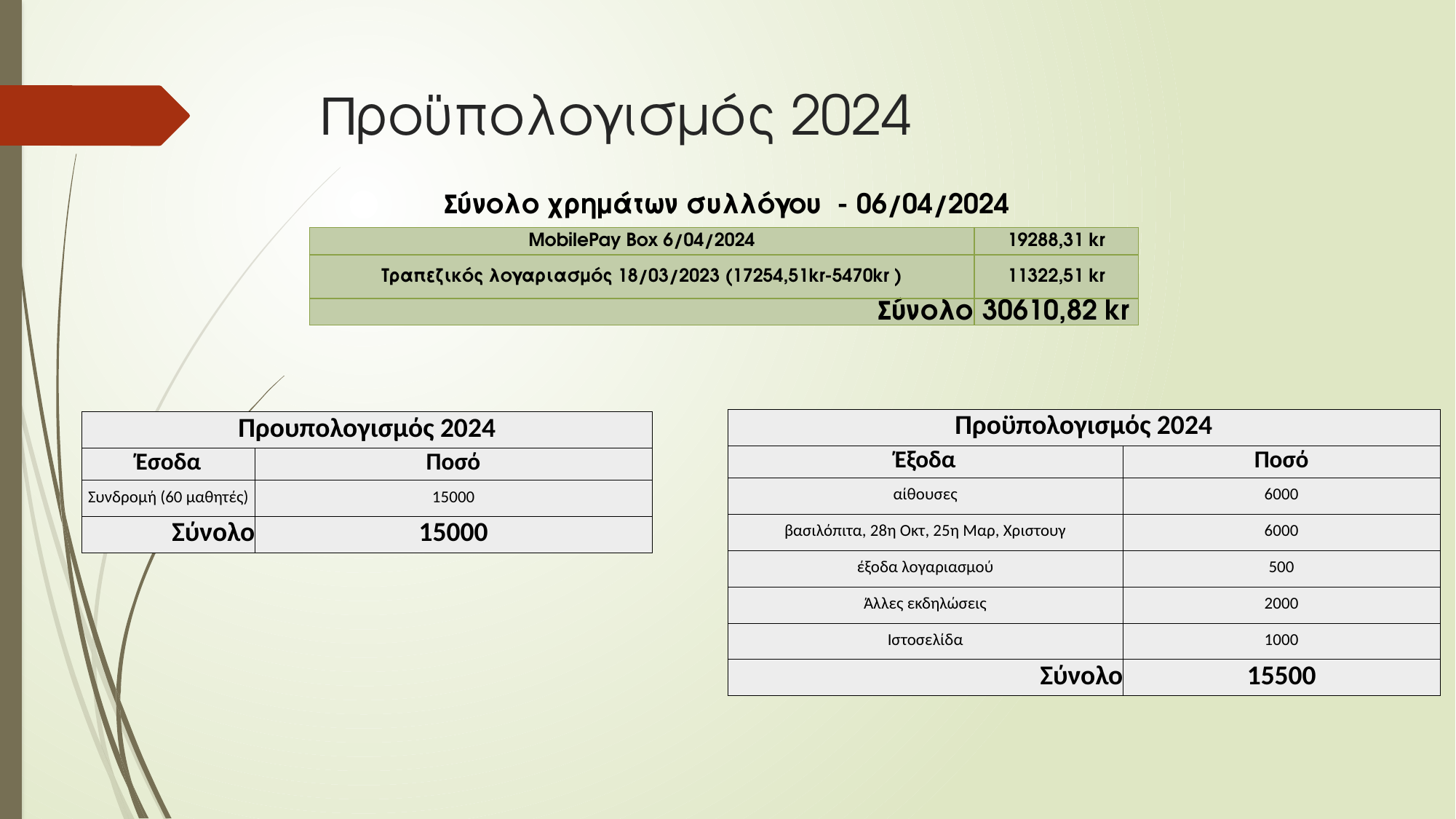

# Προϋπολογισμός 2024
Σύνολο χρημάτων συλλόγου  - 06/04/2024
| MobilePay Box 6/04/2024 | 19288,31 kr |
| --- | --- |
| Τραπεζικός λογαριασμός 18/03/2023 (17254,51kr-5470kr ) | 11322,51 kr |
| Σύνολο | 30610,82 kr |
| Προϋπολογισμός 2024 |  |
| --- | --- |
| Έξοδα | Ποσό |
| αίθουσες | 6000 |
| βασιλόπιτα, 28η Οκτ, 25η Μαρ, Χριστουγ | 6000 |
| έξοδα λογαριασμού | 500 |
| Άλλες εκδηλώσεις | 2000 |
| Ιστοσελίδα | 1000 |
| Σύνολο | 15500 |
| Προυπολογισμός 2024 |  |
| --- | --- |
| Έσοδα | Ποσό |
| Συνδρομή (60 μαθητές) | 15000 |
| Σύνολο | 15000 |